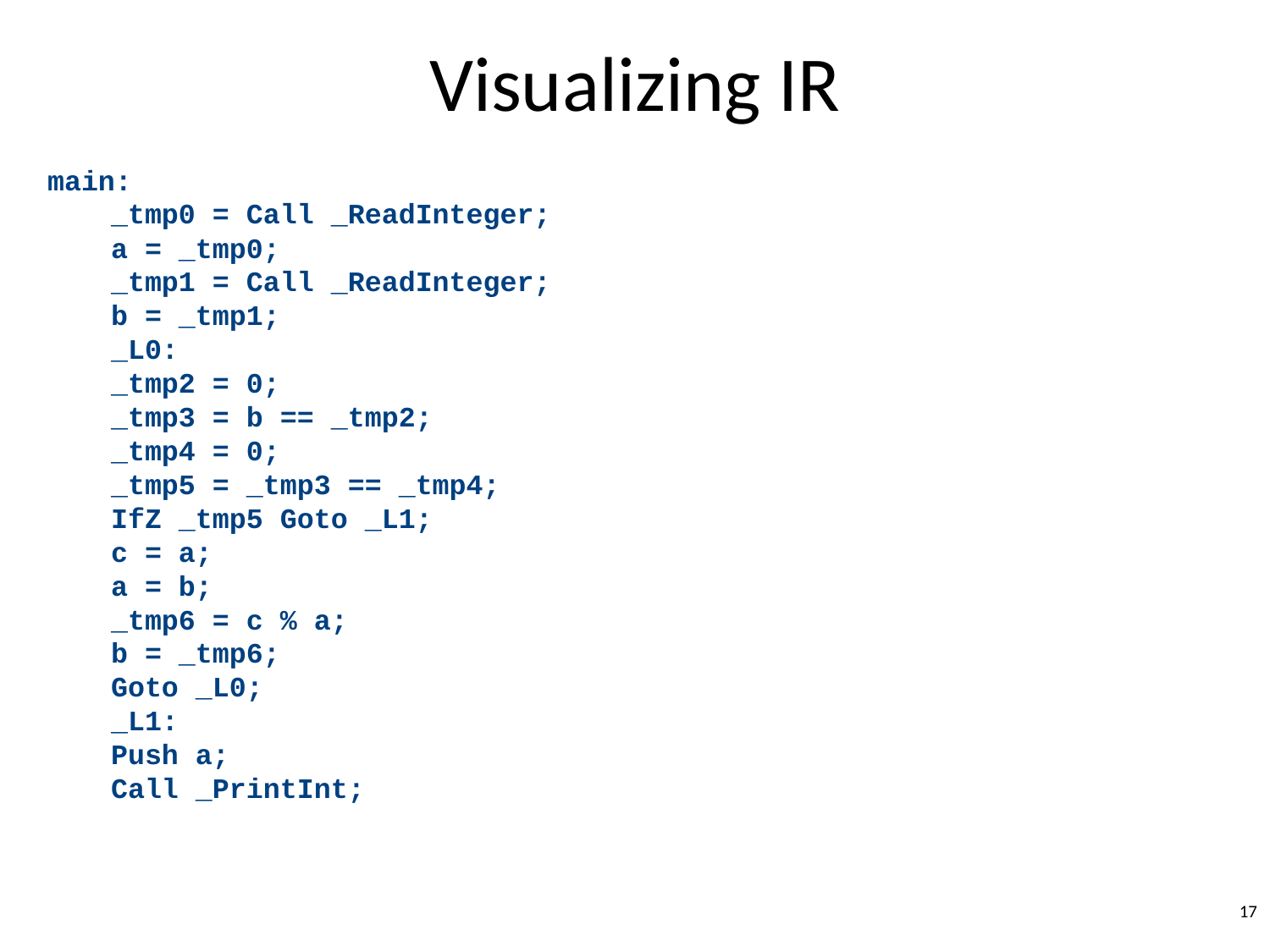

# Visualizing IR
main:
_tmp0 = Call _ReadInteger;
a = _tmp0;
_tmp1 = Call _ReadInteger;
b = _tmp1;
_L0:
_tmp2 = 0;
_tmp3 = b == _tmp2;
_tmp4 = 0;
_tmp5 = _tmp3 == _tmp4;
IfZ _tmp5 Goto _L1;
c = a;
a = b;
_tmp6 = c % a;
b = _tmp6;
Goto _L0;
_L1:
Push a;
Call _PrintInt;
17